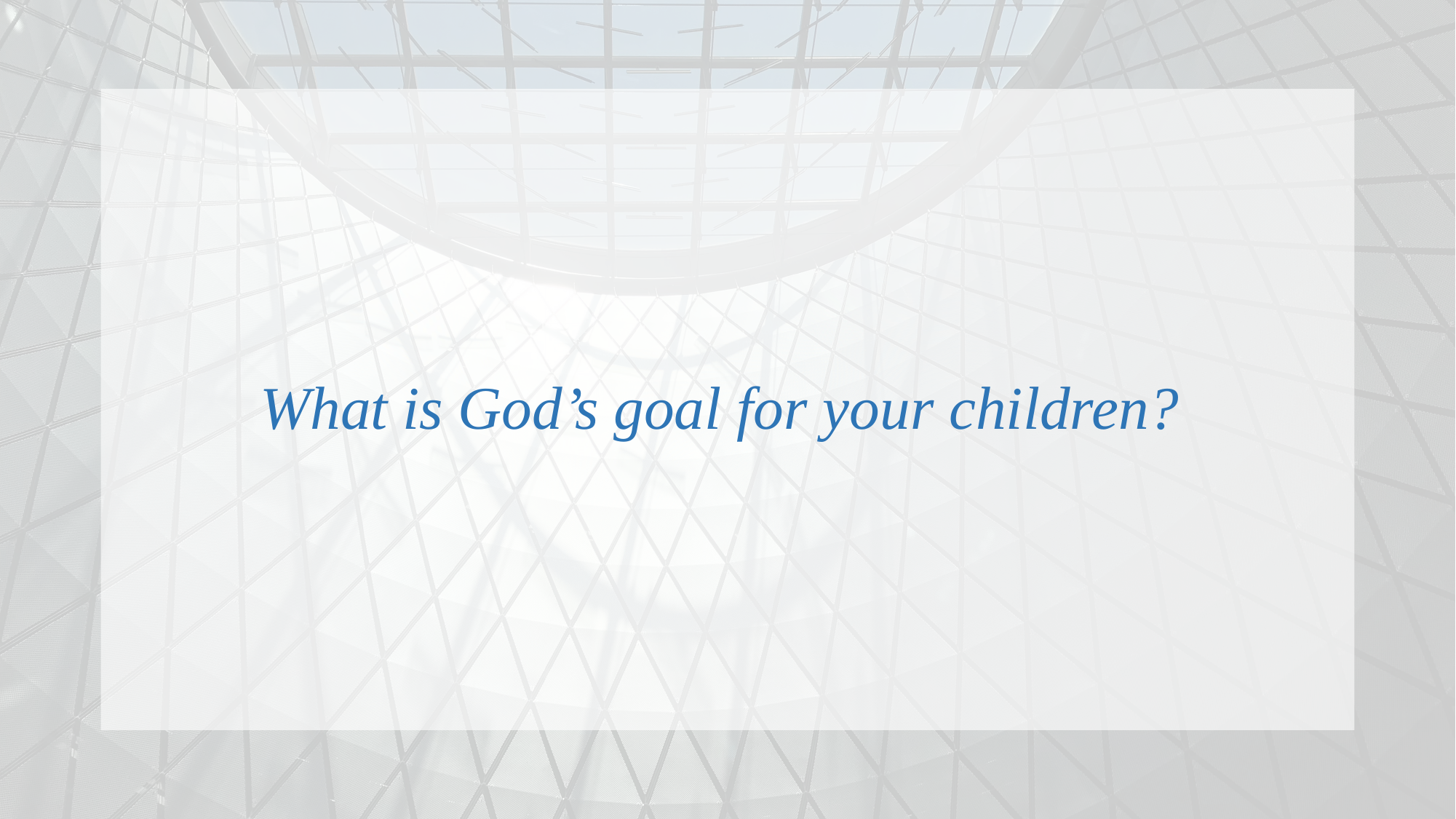

What is God’s goal for your children?